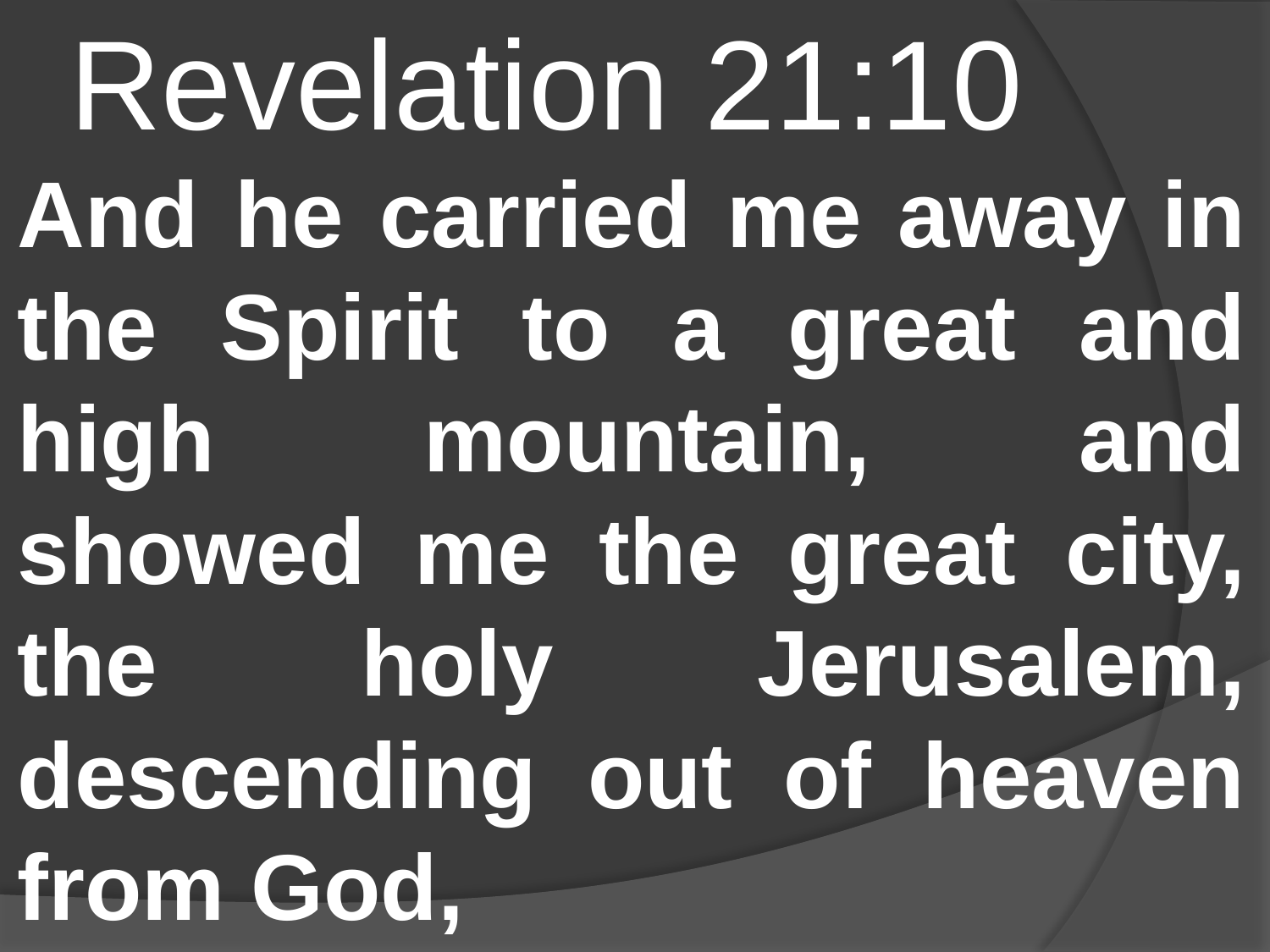

# Revelation 21:10
And he carried me away in the Spirit to a great and high mountain, and showed me the great city, the holy Jerusalem, descending out of heaven from God,